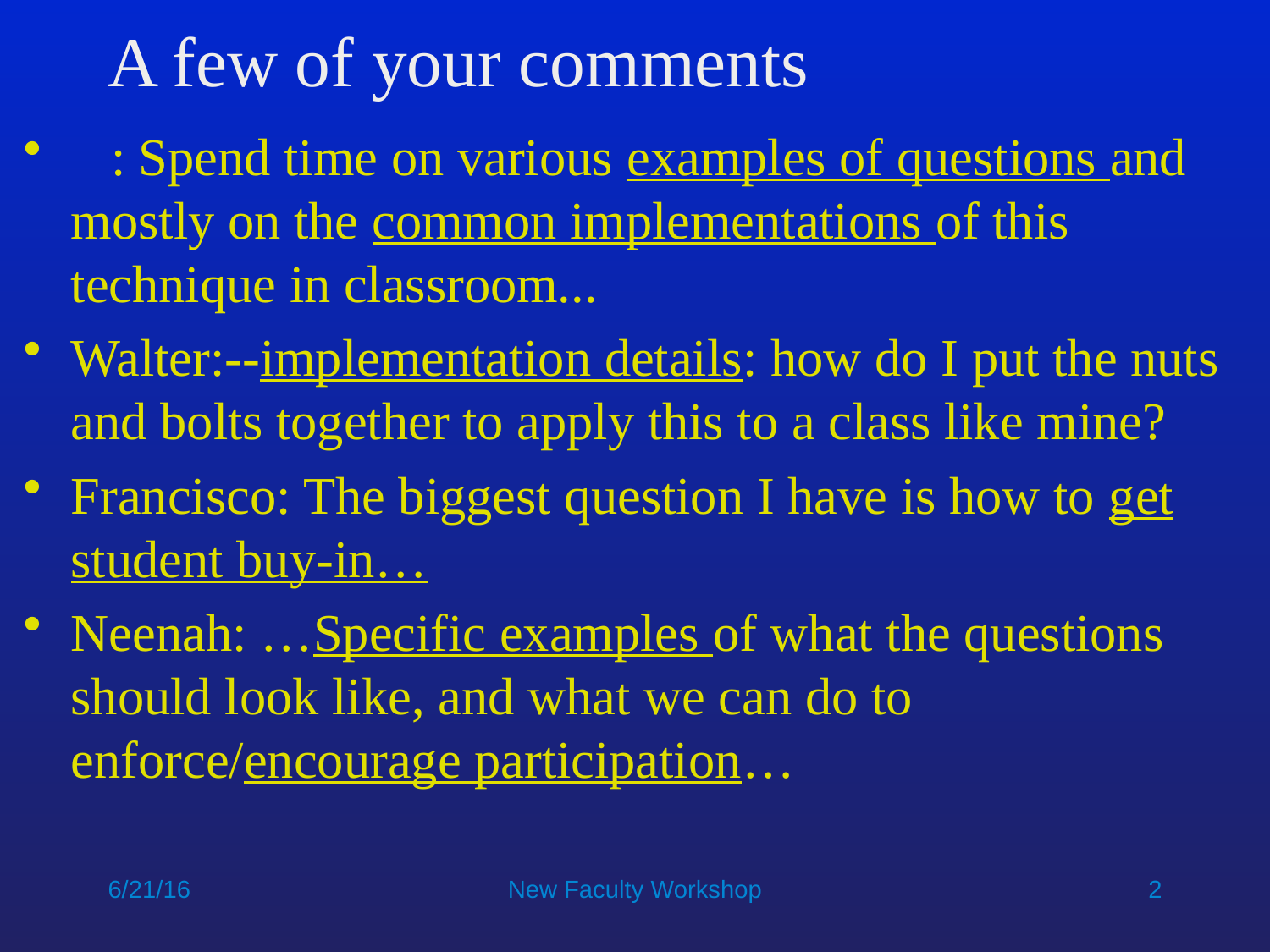

# A few of your comments
   : Spend time on various examples of questions and mostly on the common implementations of this technique in classroom...
Walter:--implementation details: how do I put the nuts and bolts together to apply this to a class like mine?
Francisco: The biggest question I have is how to get student buy-in…
Neenah: …Specific examples of what the questions should look like, and what we can do to enforce/encourage participation…
6/21/16
New Faculty Workshop